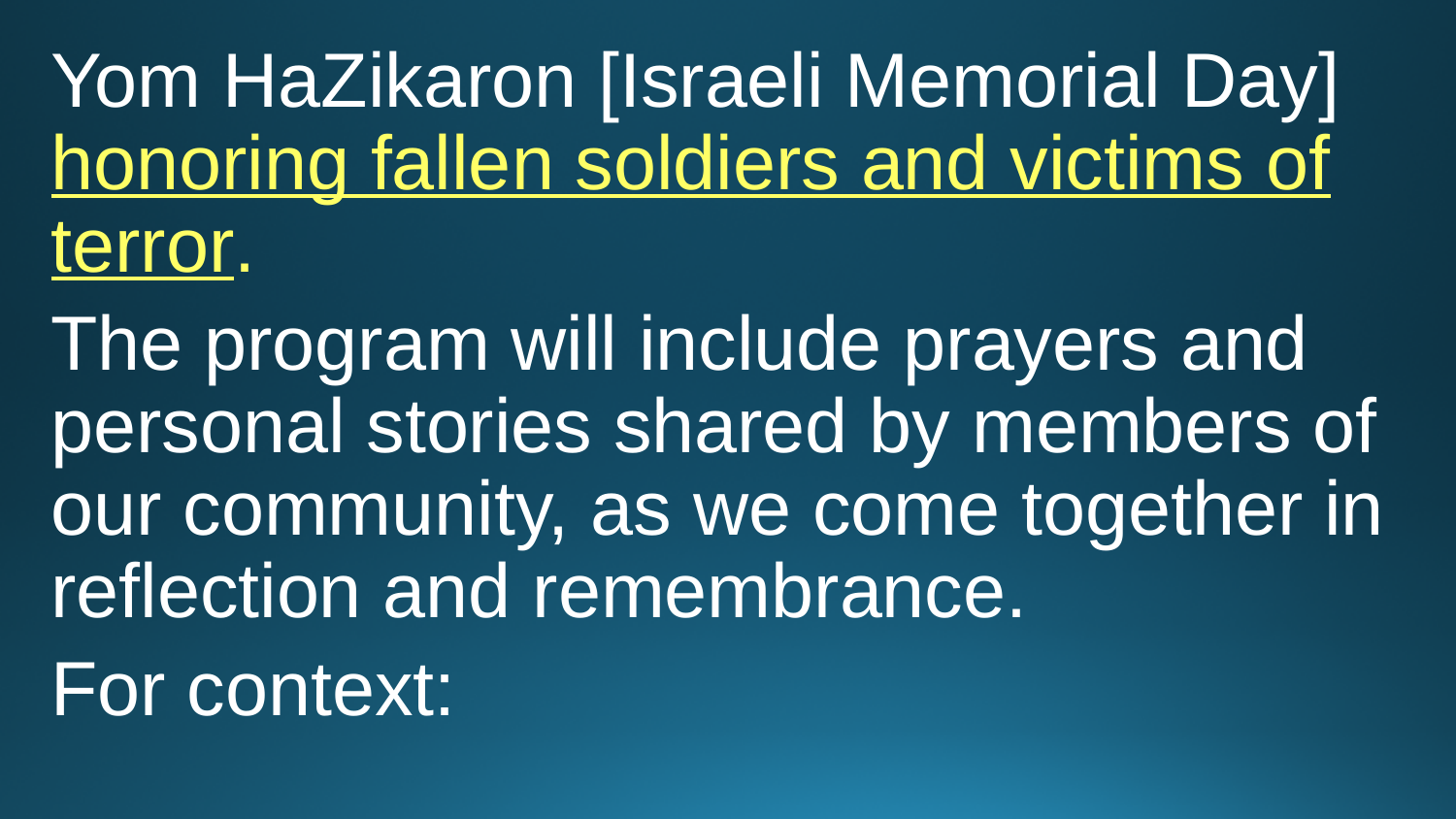

Yom HaZikaron [Israeli Memorial Day] honoring fallen soldiers and victims of terror.
The program will include prayers and personal stories shared by members of our community, as we come together in reflection and remembrance.
For context: